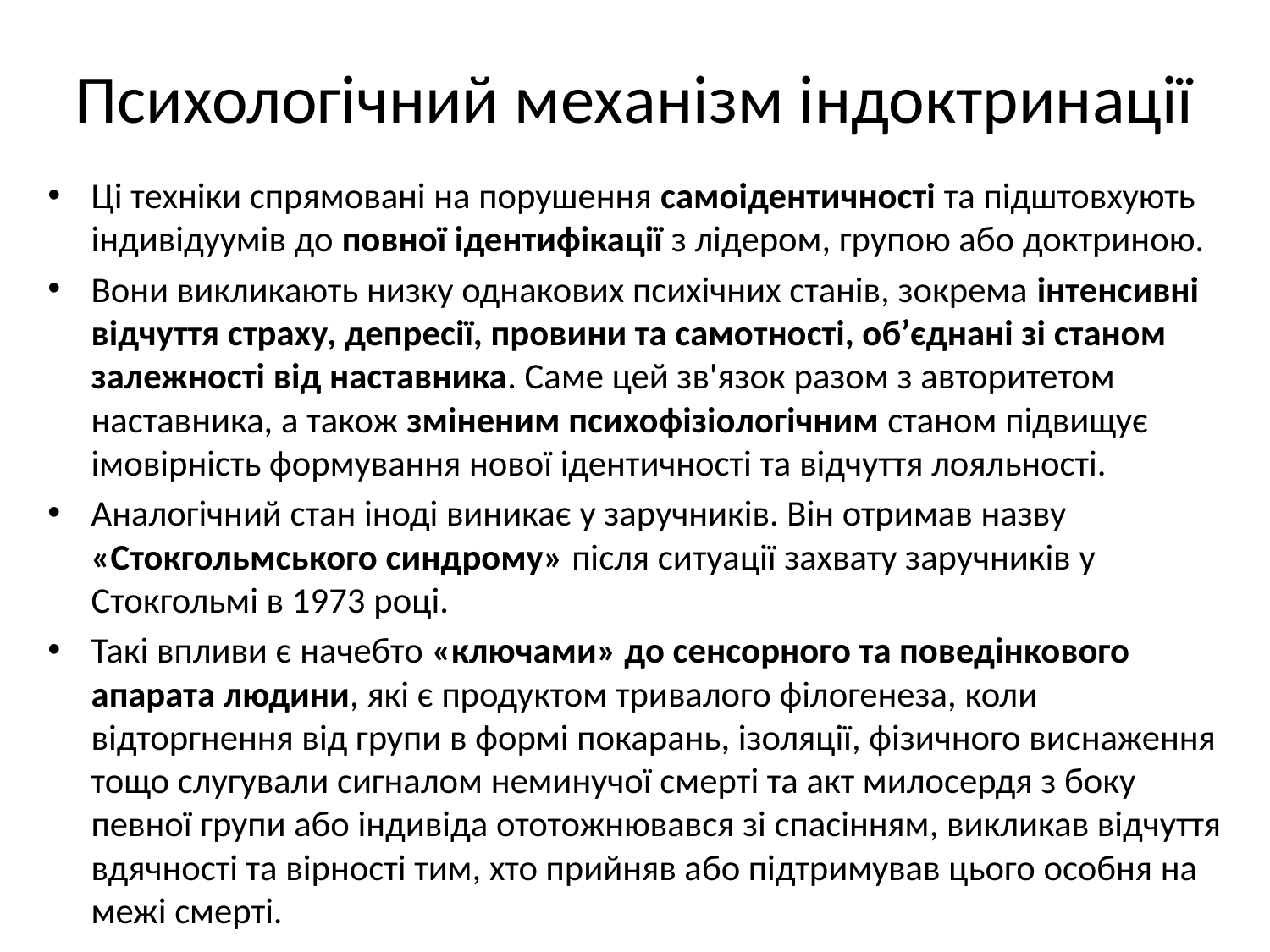

# Психологічний механізм індоктринації
Ці техніки спрямовані на порушення самоідентичності та підштовхують індивідуумів до повної ідентифікації з лідером, групою або доктриною.
Вони викликають низку однакових психічних станів, зокрема інтенсивні відчуття страху, депресії, провини та самотності, об’єднані зі станом залежності від наставника. Саме цей зв'язок разом з авторитетом наставника, а також зміненим психофізіологічним станом підвищує імовірність формування нової ідентичності та відчуття лояльності.
Аналогічний стан іноді виникає у заручників. Він отримав назву «Стокгольмського синдрому» після ситуації захвату заручників у Стокгольмі в 1973 році.
Такі впливи є начебто «ключами» до сенсорного та поведінкового апарата людини, які є продуктом тривалого філогенеза, коли відторгнення від групи в формі покарань, ізоляції, фізичного виснаження тощо слугували сигналом неминучої смерті та акт милосердя з боку певної групи або індивіда ототожнювався зі спасінням, викликав відчуття вдячності та вірності тим, хто прийняв або підтримував цього особня на межі смерті.